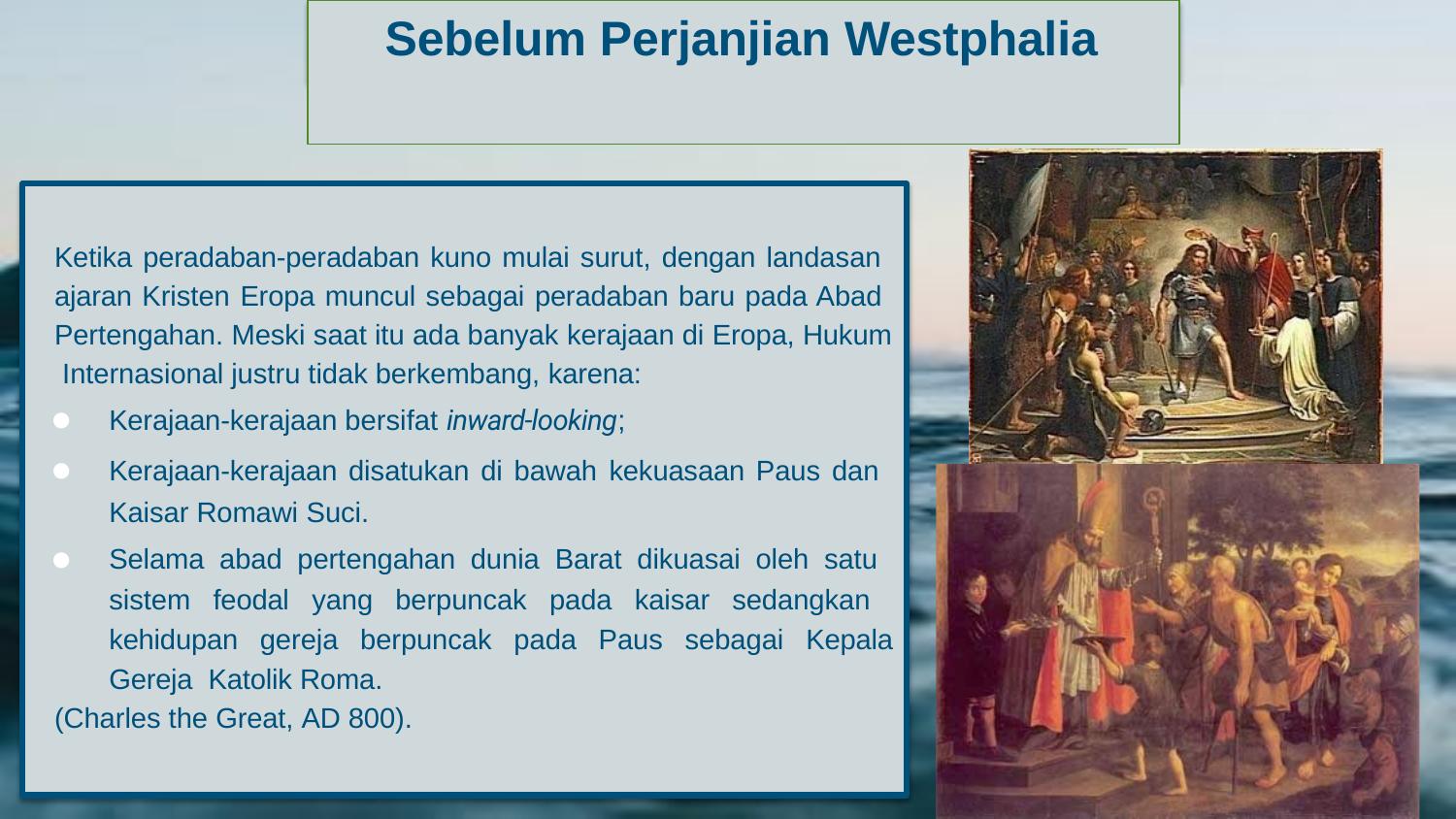

# Sebelum Perjanjian Westphalia

Ketika peradaban-peradaban kuno mulai surut, dengan landasan  ajaran Kristen Eropa muncul sebagai peradaban baru pada Abad  Pertengahan. Meski saat itu ada banyak kerajaan di Eropa, Hukum  Internasional justru tidak berkembang, karena:
Kerajaan-kerajaan bersifat inward-looking;
Kerajaan-kerajaan disatukan di bawah kekuasaan Paus dan  Kaisar Romawi Suci.
Selama abad pertengahan dunia Barat dikuasai oleh satu  sistem feodal yang berpuncak pada kaisar sedangkan  kehidupan gereja berpuncak pada Paus sebagai Kepala Gereja  Katolik Roma.
(Charles the Great, AD 800).